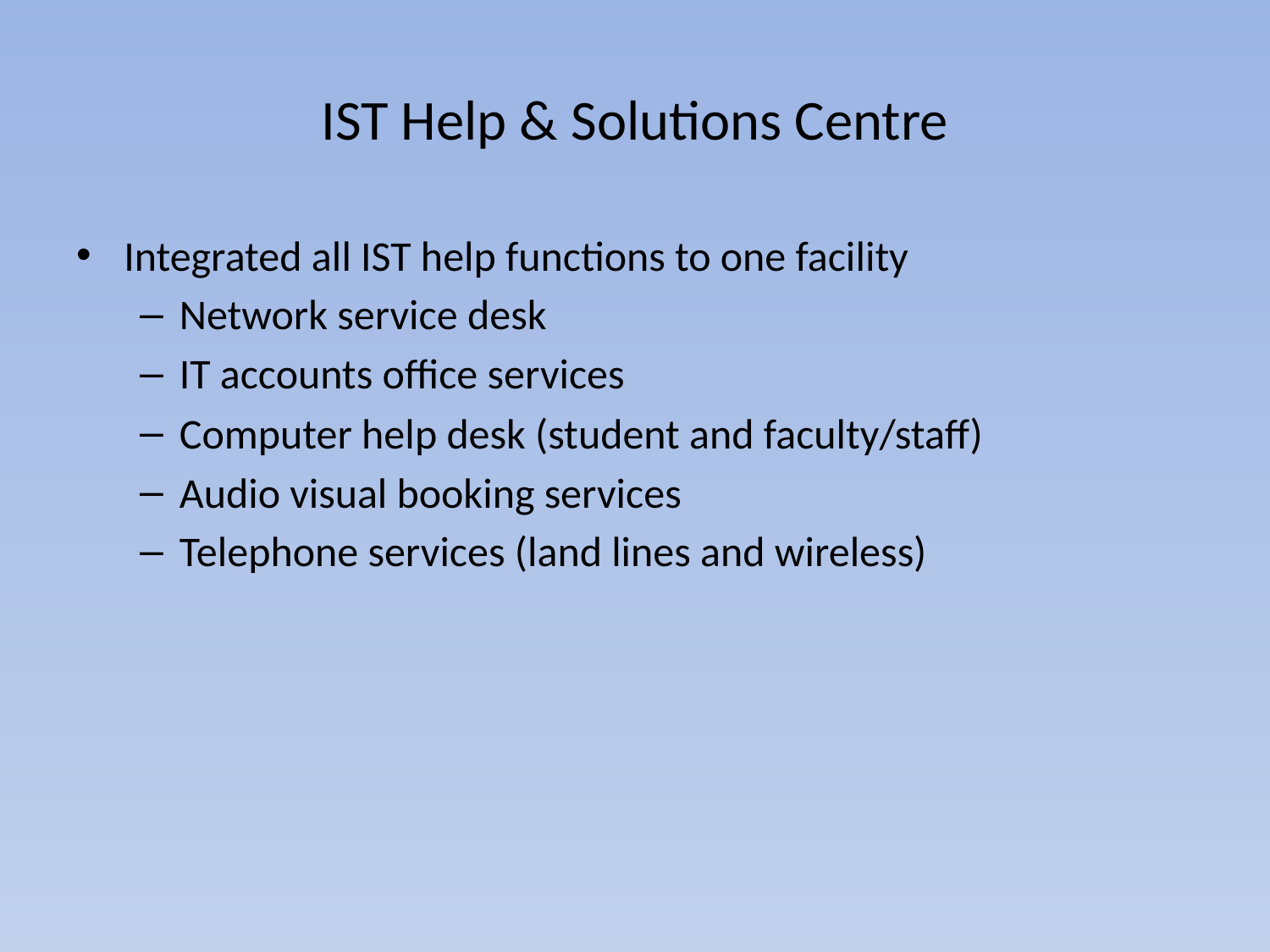

# IST Help & Solutions Centre
Integrated all IST help functions to one facility
Network service desk
IT accounts office services
Computer help desk (student and faculty/staff)
Audio visual booking services
Telephone services (land lines and wireless)